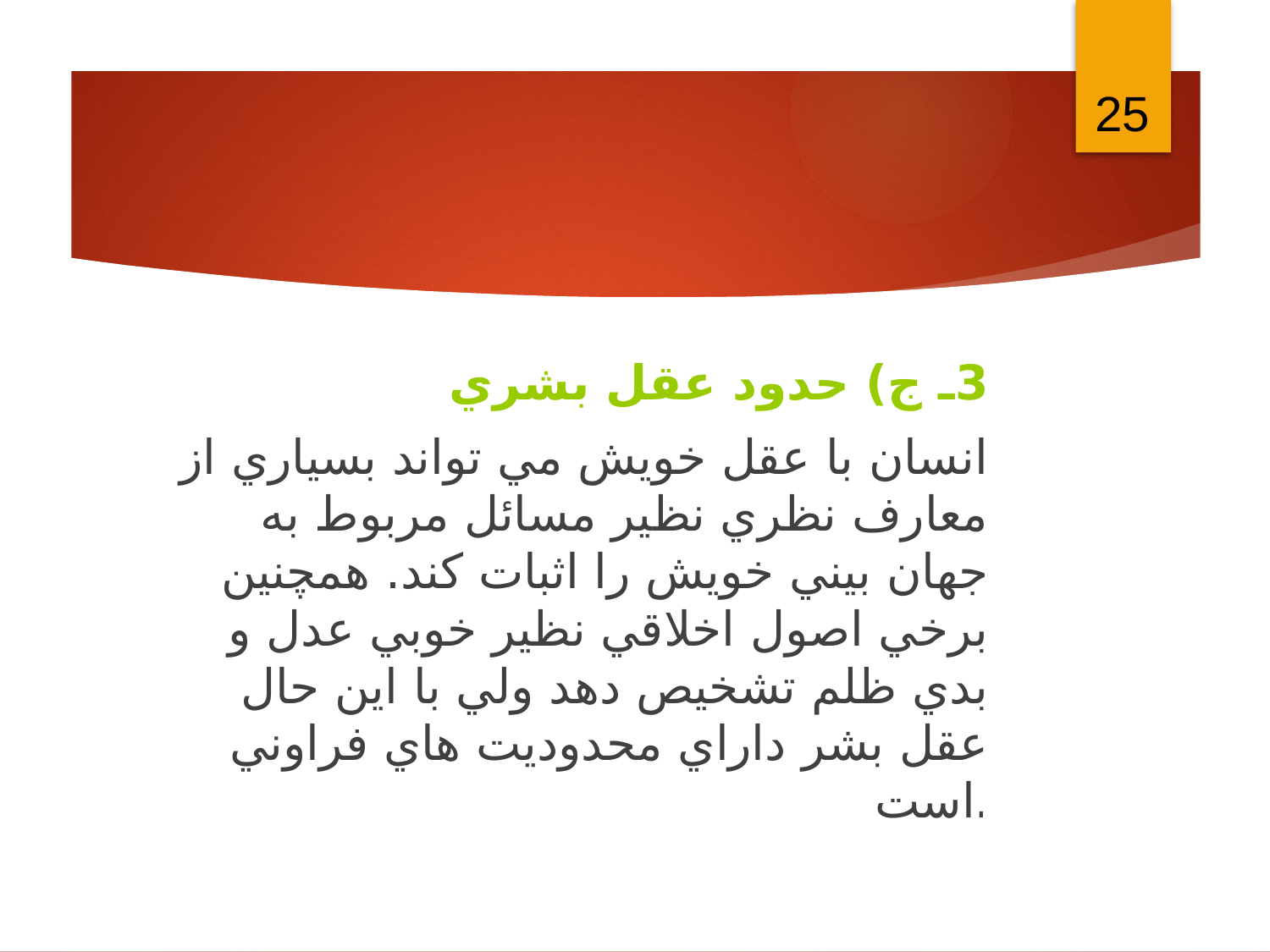

25
3ـ ج) حدود عقل بشري
انسان با عقل خويش مي تواند بسياري از معارف نظري نظير مسائل مربوط به جهان بيني خويش را اثبات كند. همچنين برخي اصول اخلاقي نظير خوبي عدل و بدي ظلم تشخيص دهد ولي با اين حال عقل بشر داراي محدوديت هاي فراوني است.